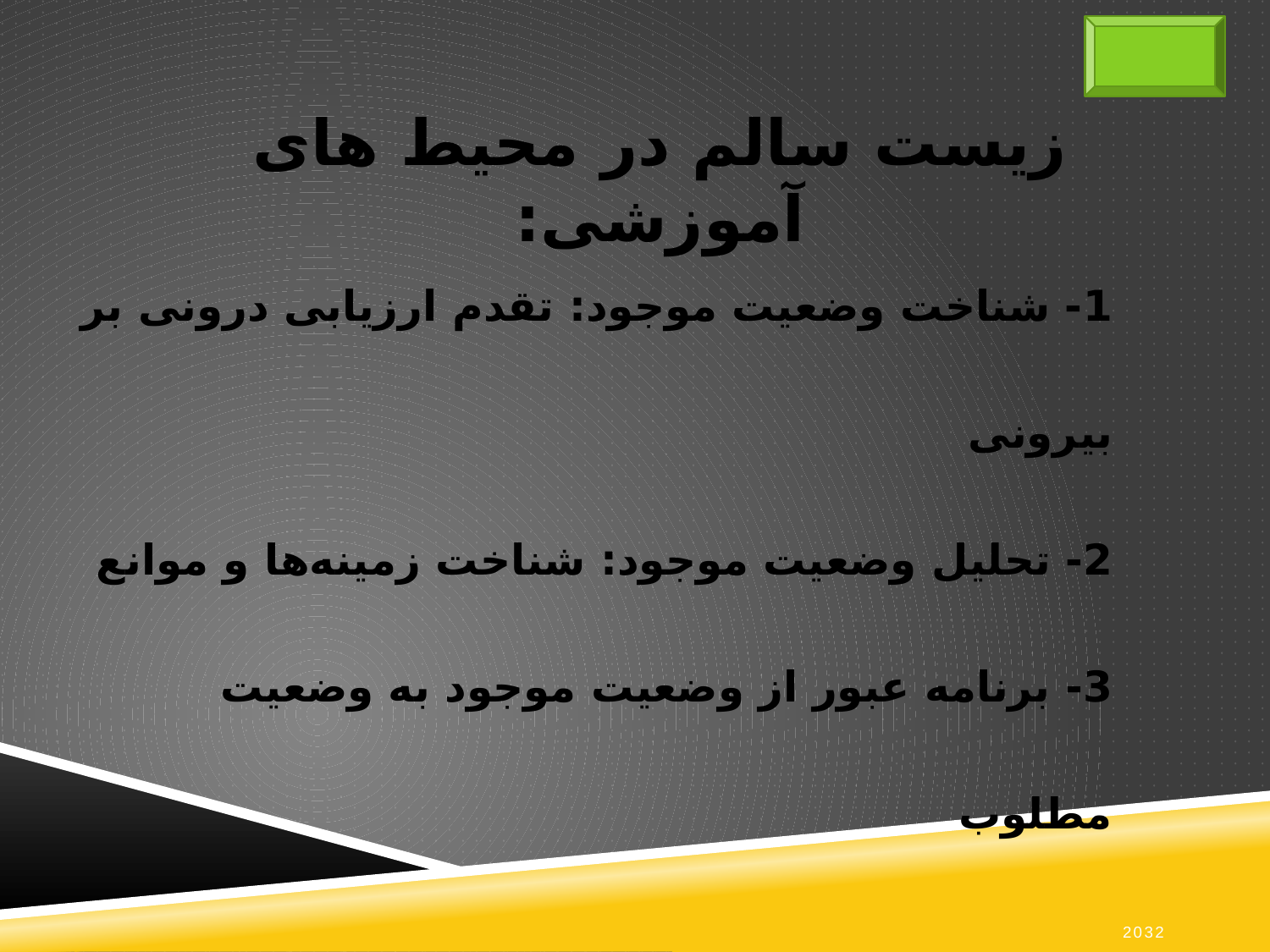

زیست سالم در محیط های آموزشی:
1- شناخت وضعیت موجود: تقدم ارزیابی درونی بر بیرونی
2- تحلیل وضعیت موجود: شناخت زمینه‌ها و موانع
3- برنامه عبور از وضعیت موجود به وضعیت مطلوب
خوب دشمن عالی است (کالینز)
2032